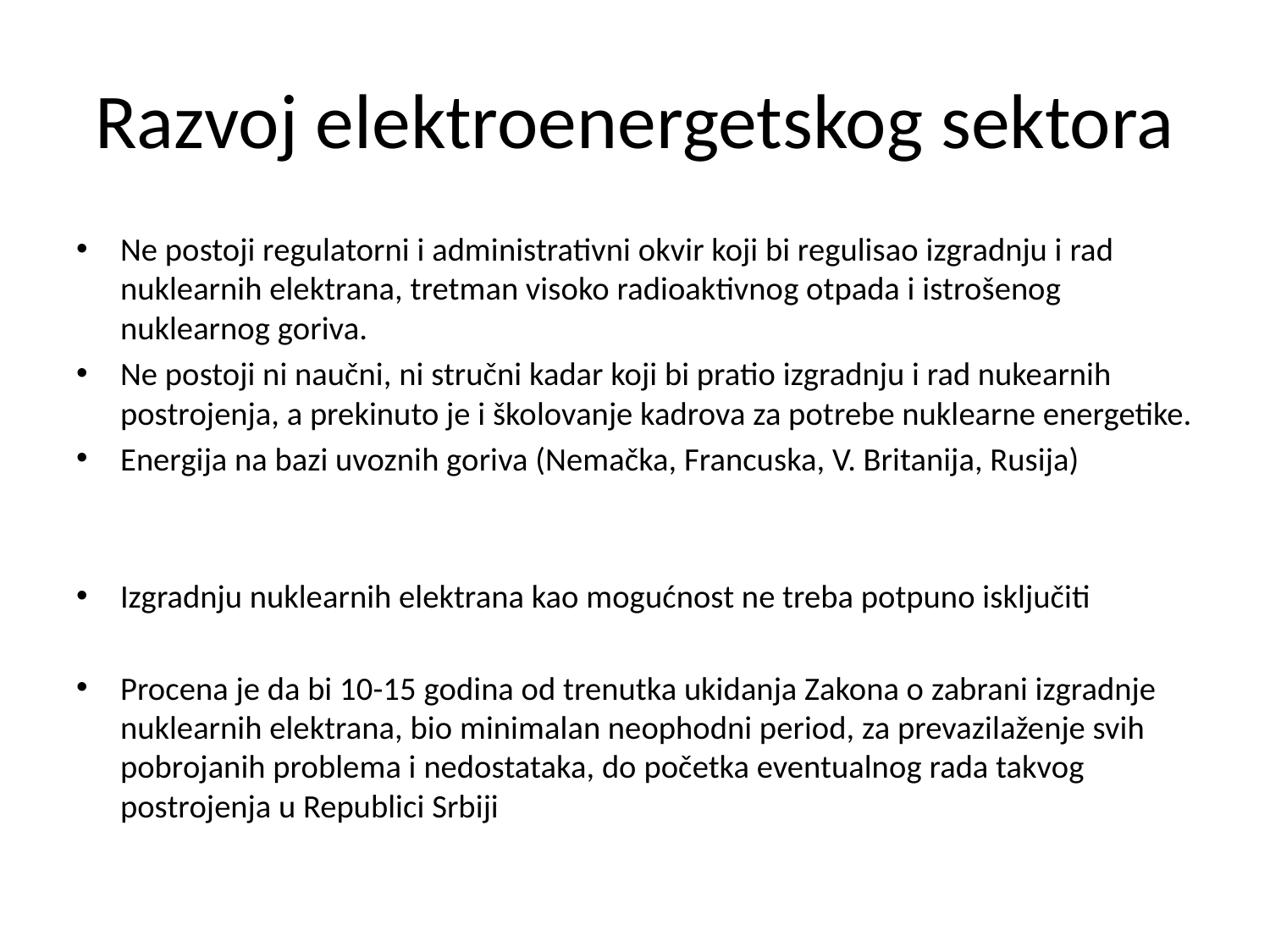

# Razvoj elektroenergetskog sektora
Ne postoji regulatorni i administrativni okvir koji bi regulisao izgradnju i rad nuklearnih elektrana, tretman visoko radioaktivnog otpada i istrošenog nuklearnog goriva.
Ne postoji ni naučni, ni stručni kadar koji bi pratio izgradnju i rad nukearnih postrojenja, a prekinuto je i školovanje kadrova za potrebe nuklearne energetike.
Energija na bazi uvoznih goriva (Nemačka, Francuska, V. Britanija, Rusija)

Izgradnju nuklearnih elektrana kao mogućnost ne treba potpuno isključiti

Procena je da bi 10-15 godina od trenutka ukidanja Zakona o zabrani izgradnje nuklearnih elektrana, bio minimalan neophodni period, za prevazilaženje svih pobrojanih problema i nedostataka, do početka eventualnog rada takvog postrojenja u Republici Srbiji